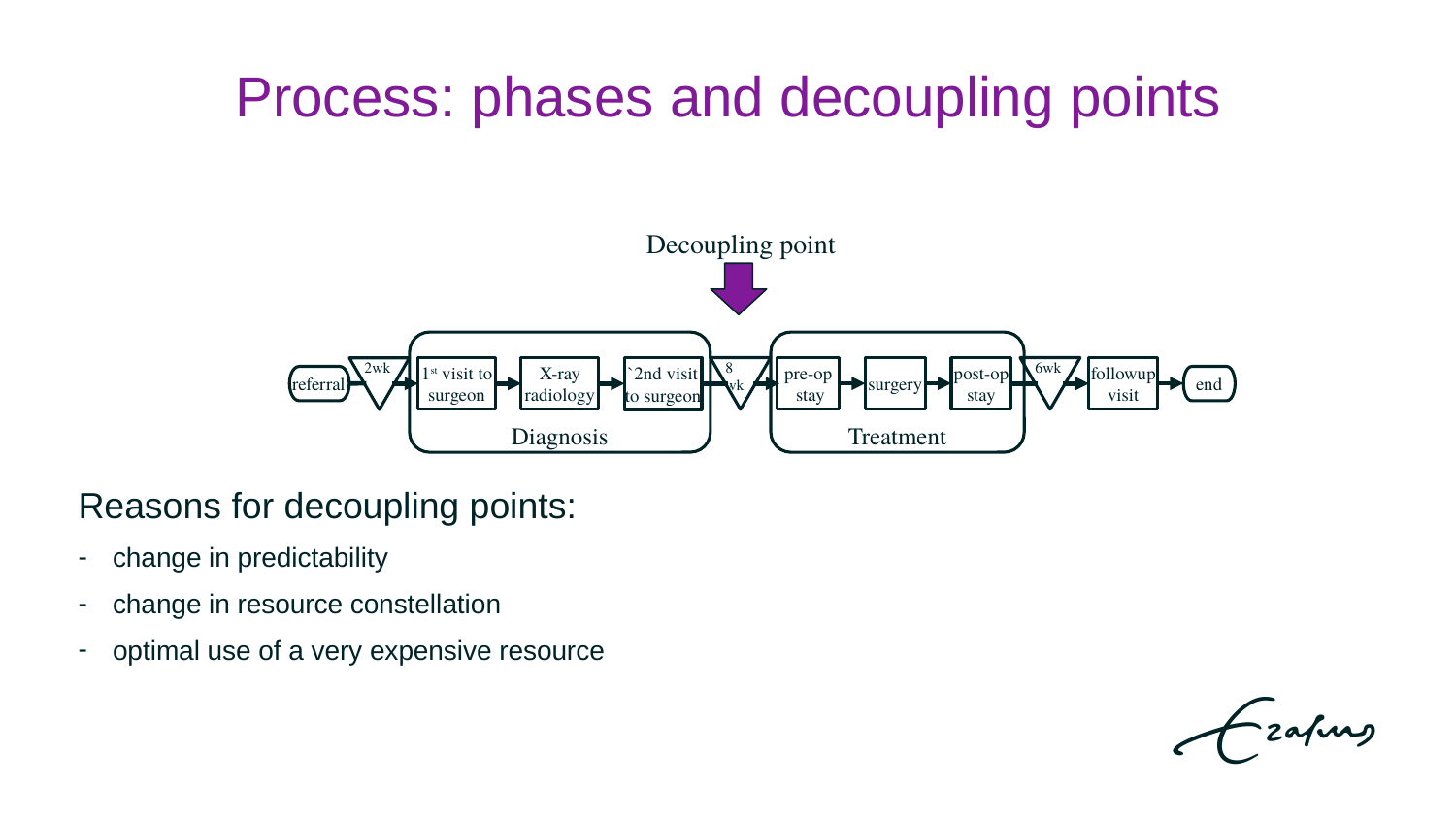

# Process: phases and decoupling points

Reasons for decoupling points:
change in predictability
change in resource constellation
optimal use of a very expensive resource
Decoupling point

Diagnosis

Treatment
1st visit to surgeon
X-ray
radiology
8 wk
pre-op
 stay
surgery
post-op stay
6wk
followup visit
2wk
`2nd visit to surgeon
referral
end